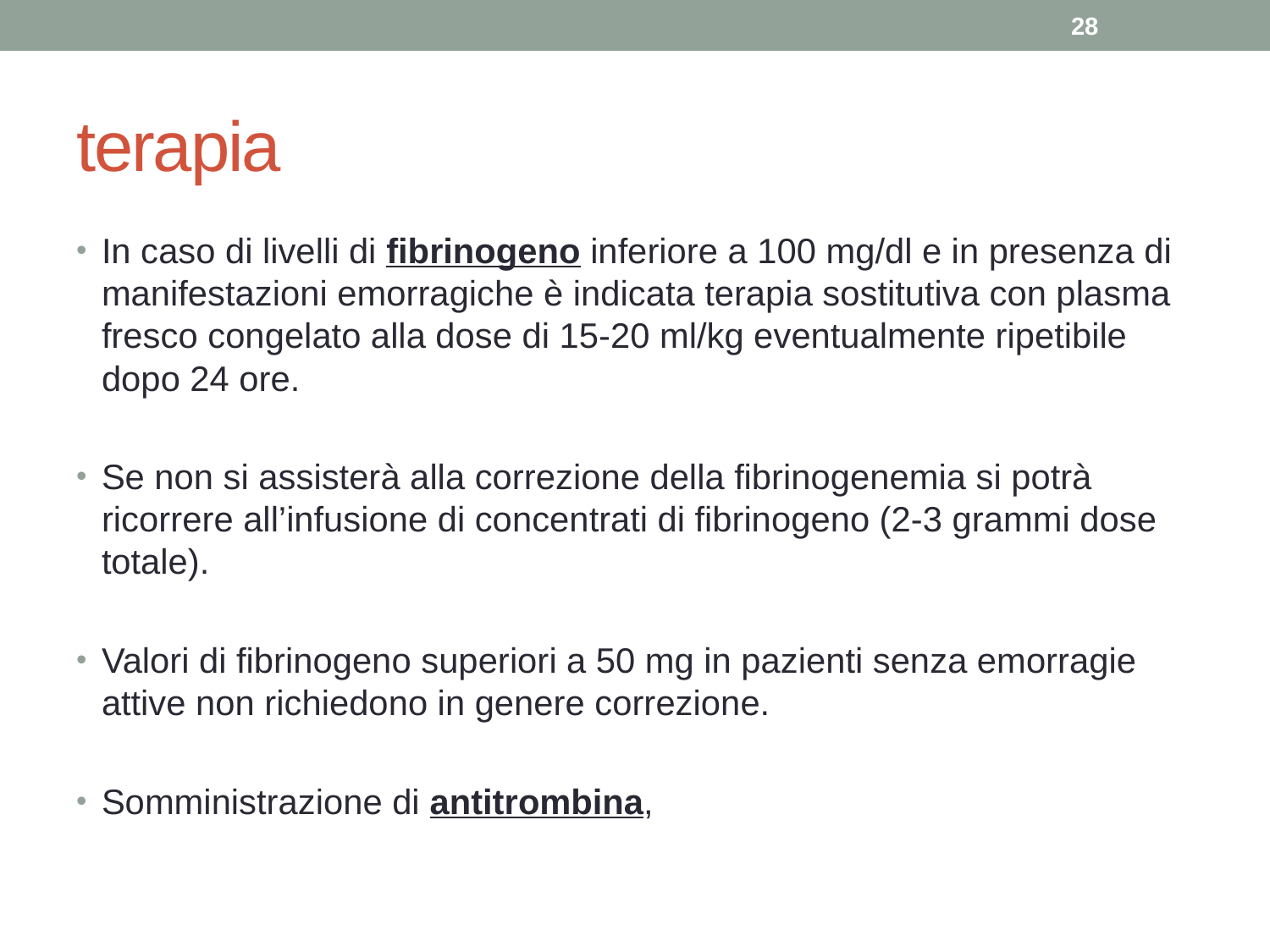

28
# terapia
In caso di livelli di fibrinogeno inferiore a 100 mg/dl e in presenza di manifestazioni emorragiche è indicata terapia sostitutiva con plasma fresco congelato alla dose di 15-20 ml/kg eventualmente ripetibile dopo 24 ore.

Se non si assisterà alla correzione della fibrinogenemia si potrà ricorrere all’infusione di concentrati di fibrinogeno (2-3 grammi dose totale).

Valori di fibrinogeno superiori a 50 mg in pazienti senza emorragie attive non richiedono in genere correzione.

Somministrazione di antitrombina,